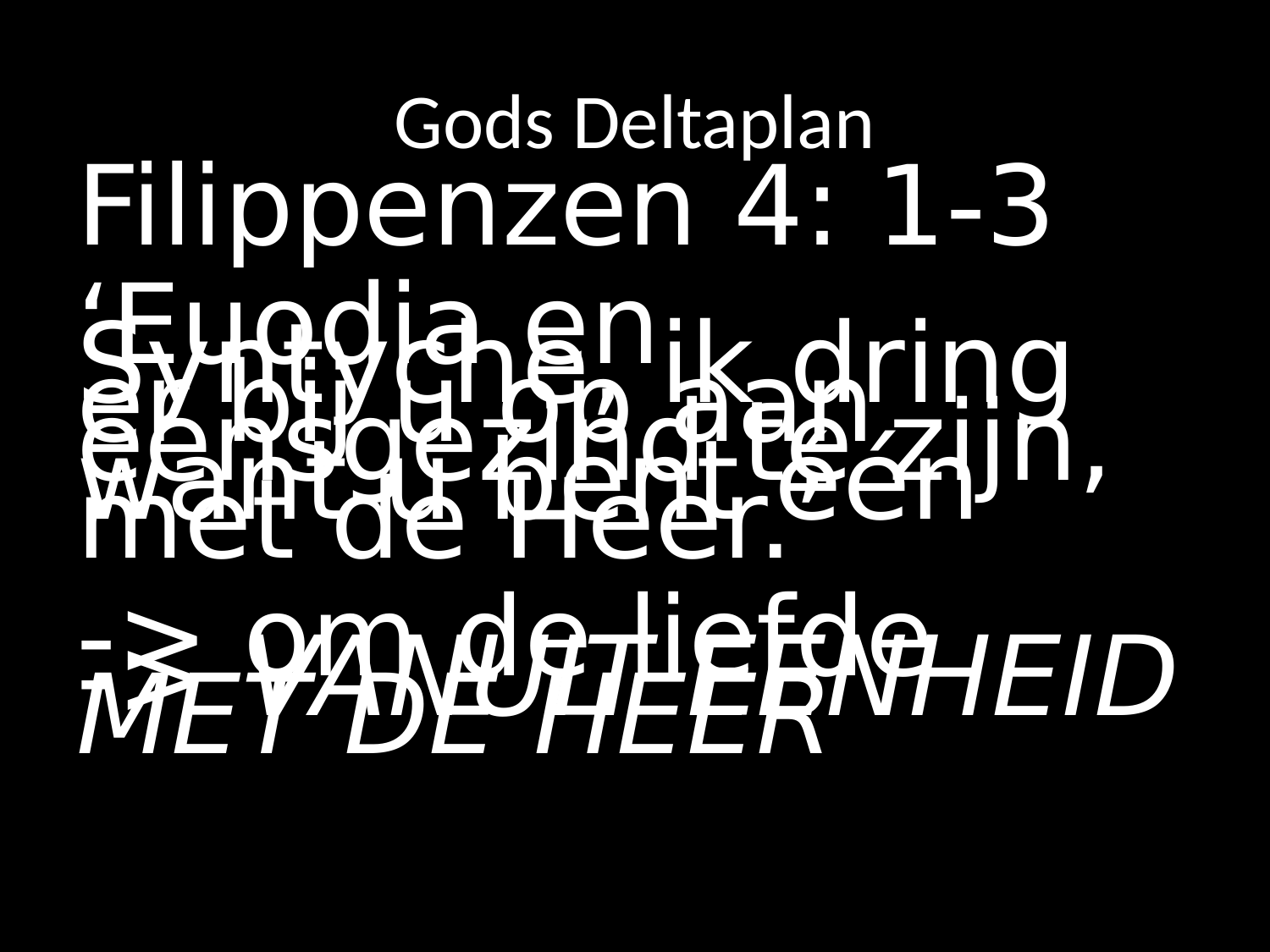

# Gods Deltaplan
Filippenzen 4: 1-3

‘Euodia en Syntyche, ik dring er bij u op aan eensgezind te zijn, want u bent één met de Heer.’

-> om de liefde
-> VANUIT EENHEID MET DE HEER